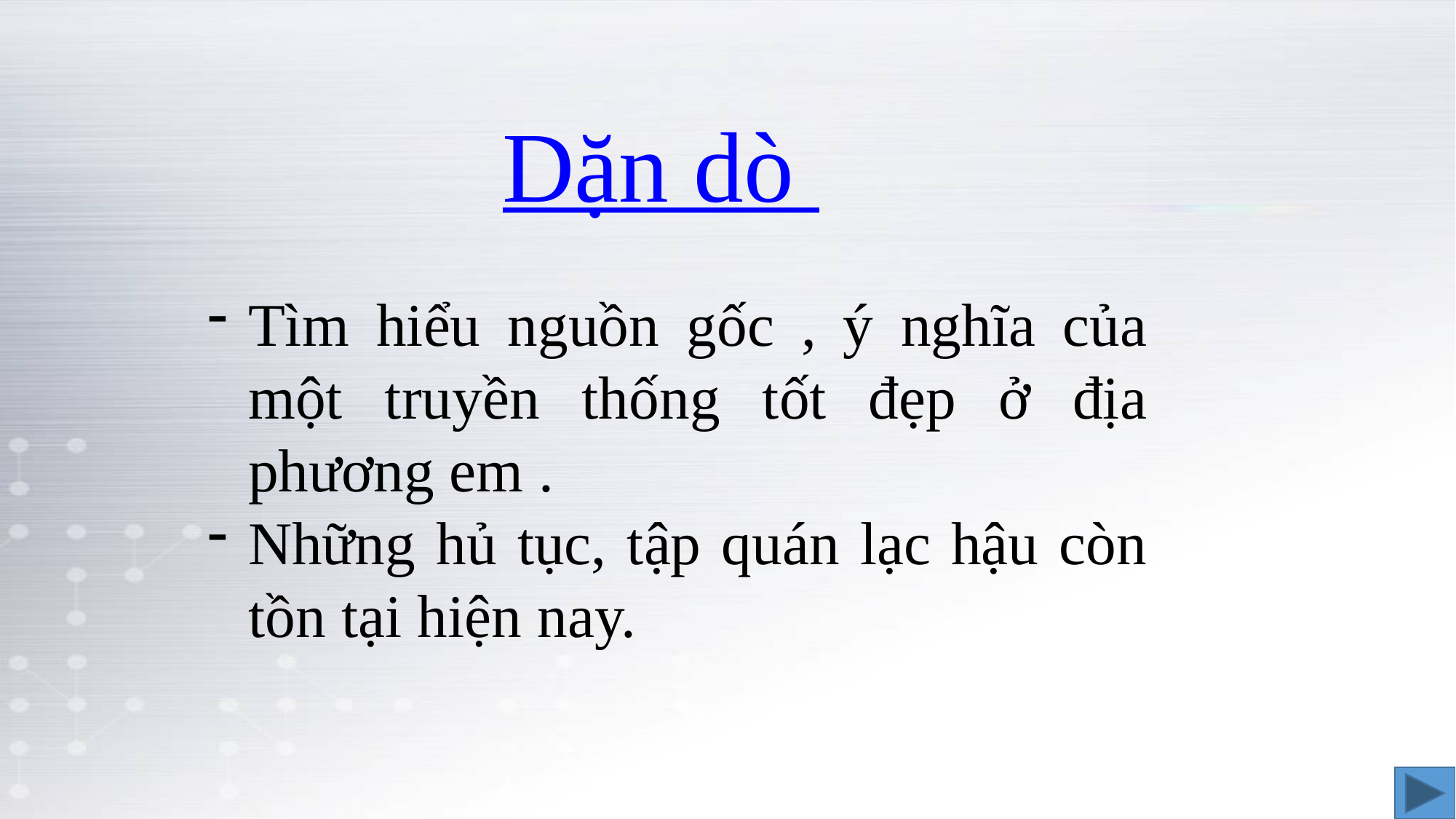

Dặn dò
Tìm hiểu nguồn gốc , ý nghĩa của một truyền thống tốt đẹp ở địa phương em .
Những hủ tục, tập quán lạc hậu còn tồn tại hiện nay.